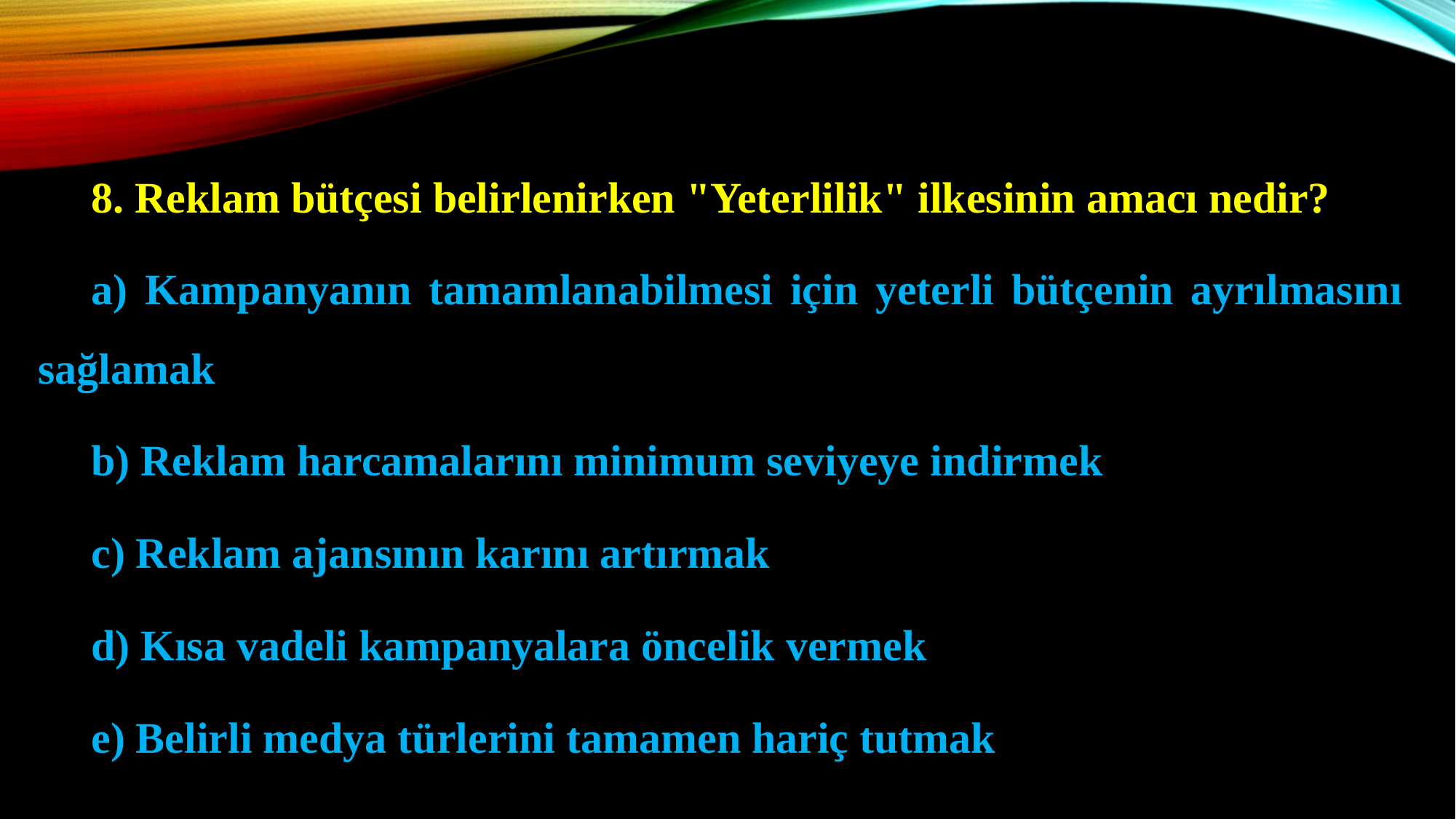

8. Reklam bütçesi belirlenirken "Yeterlilik" ilkesinin amacı nedir?
a) Kampanyanın tamamlanabilmesi için yeterli bütçenin ayrılmasını sağlamak
b) Reklam harcamalarını minimum seviyeye indirmek
c) Reklam ajansının karını artırmak
d) Kısa vadeli kampanyalara öncelik vermek
e) Belirli medya türlerini tamamen hariç tutmak